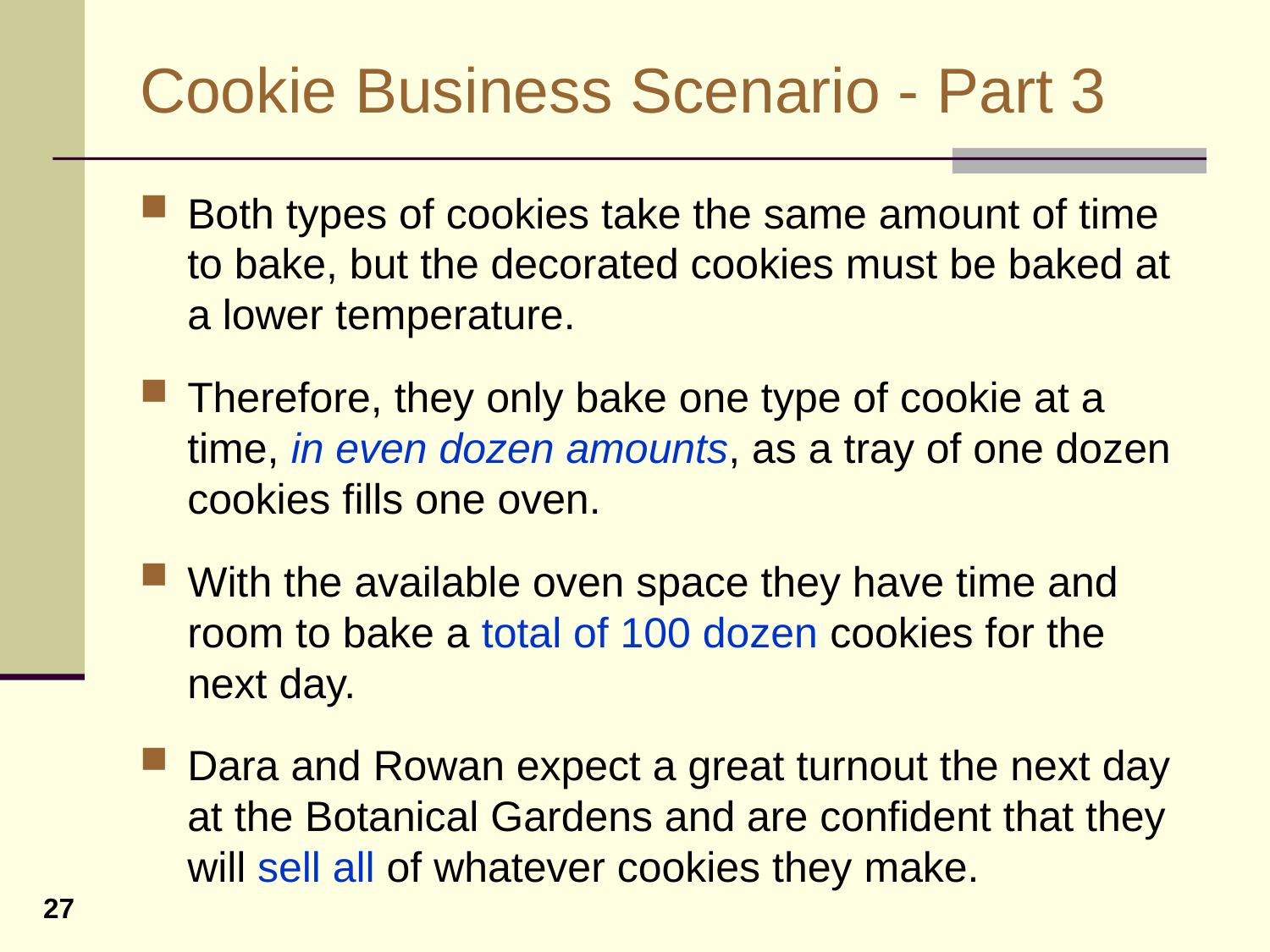

# Cookie Business Scenario - Part 3
Both types of cookies take the same amount of time to bake, but the decorated cookies must be baked at a lower temperature.
Therefore, they only bake one type of cookie at a time, in even dozen amounts, as a tray of one dozen cookies fills one oven.
With the available oven space they have time and room to bake a total of 100 dozen cookies for the next day.
Dara and Rowan expect a great turnout the next day at the Botanical Gardens and are confident that they will sell all of whatever cookies they make.
27